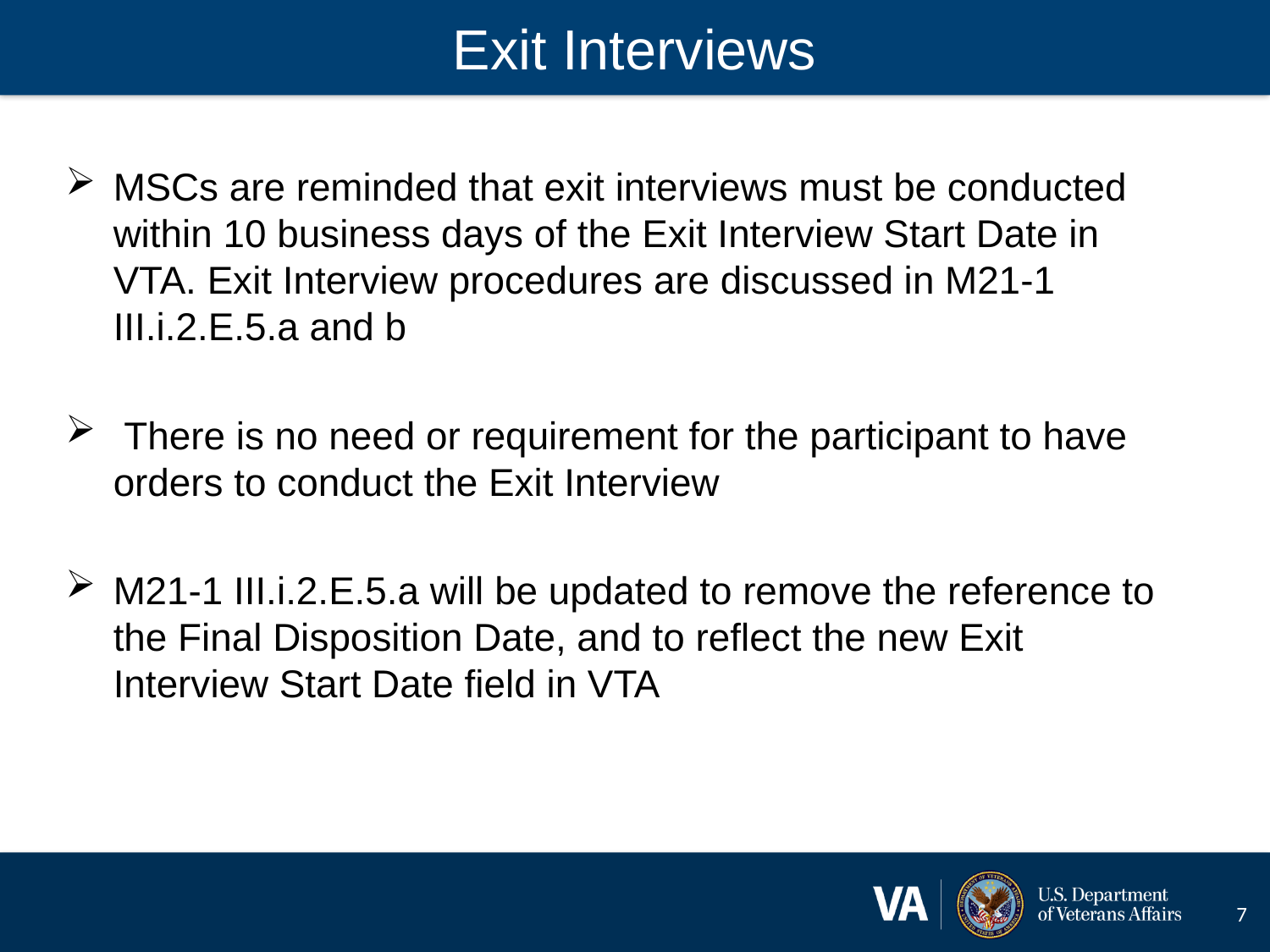

# Exit Interviews
MSCs are reminded that exit interviews must be conducted within 10 business days of the Exit Interview Start Date in VTA. Exit Interview procedures are discussed in M21-1 III.i.2.E.5.a and b

 There is no need or requirement for the participant to have orders to conduct the Exit Interview

M21-1 III.i.2.E.5.a will be updated to remove the reference to the Final Disposition Date, and to reflect the new Exit Interview Start Date field in VTA
7